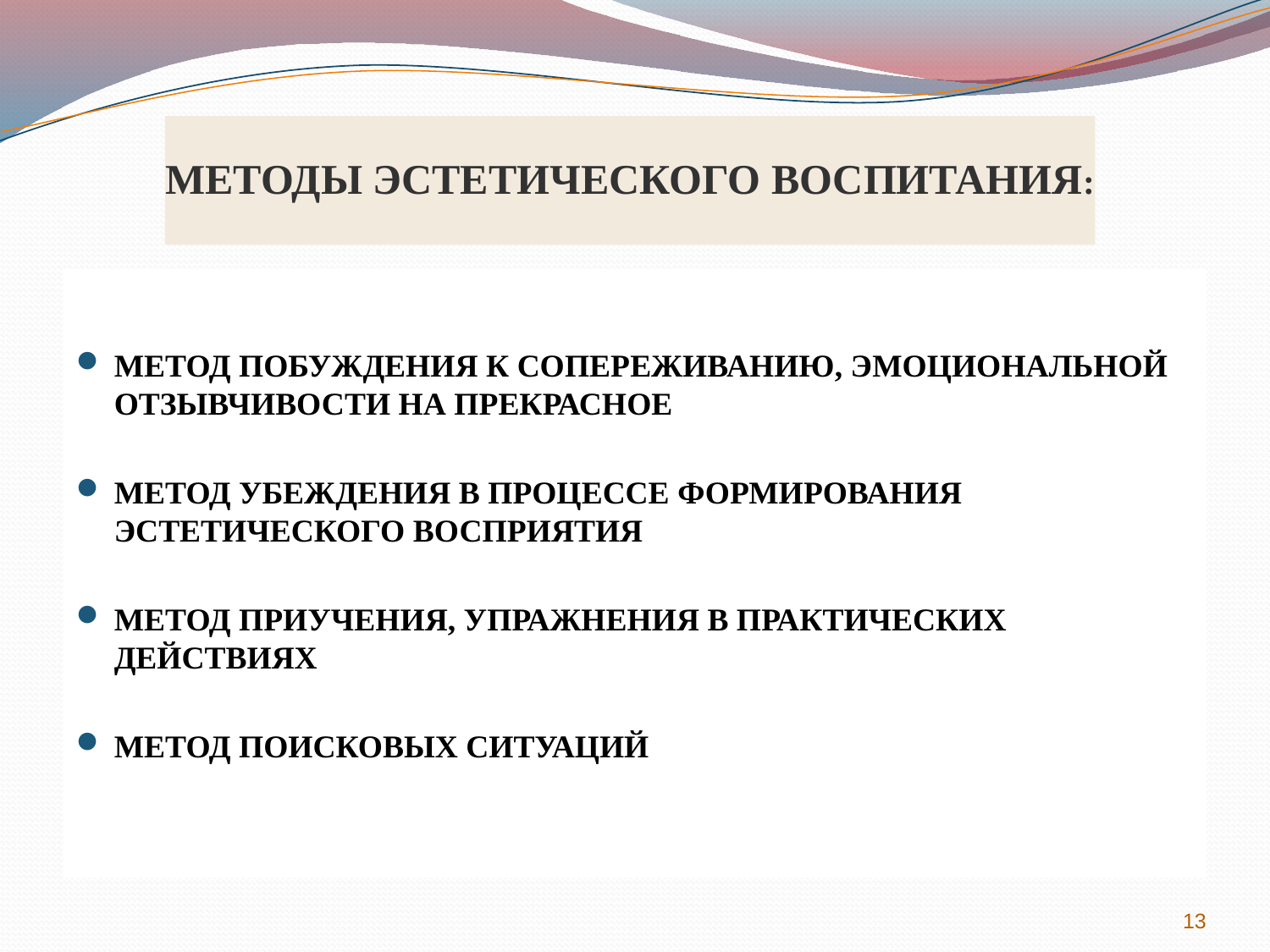

# МЕТОДЫ ЭСТЕТИЧЕСКОГО ВОСПИТАНИЯ:

МЕТОД ПОБУЖДЕНИЯ К СОПЕРЕЖИВАНИЮ, ЭМОЦИОНАЛЬНОЙ ОТЗЫВЧИВОСТИ НА ПРЕКРАСНОЕ

МЕТОД УБЕЖДЕНИЯ В ПРОЦЕССЕ ФОРМИРОВАНИЯ ЭСТЕТИЧЕСКОГО ВОСПРИЯТИЯ

МЕТОД ПРИУЧЕНИЯ, УПРАЖНЕНИЯ В ПРАКТИЧЕСКИХ ДЕЙСТВИЯХ

МЕТОД ПОИСКОВЫХ СИТУАЦИЙ
13